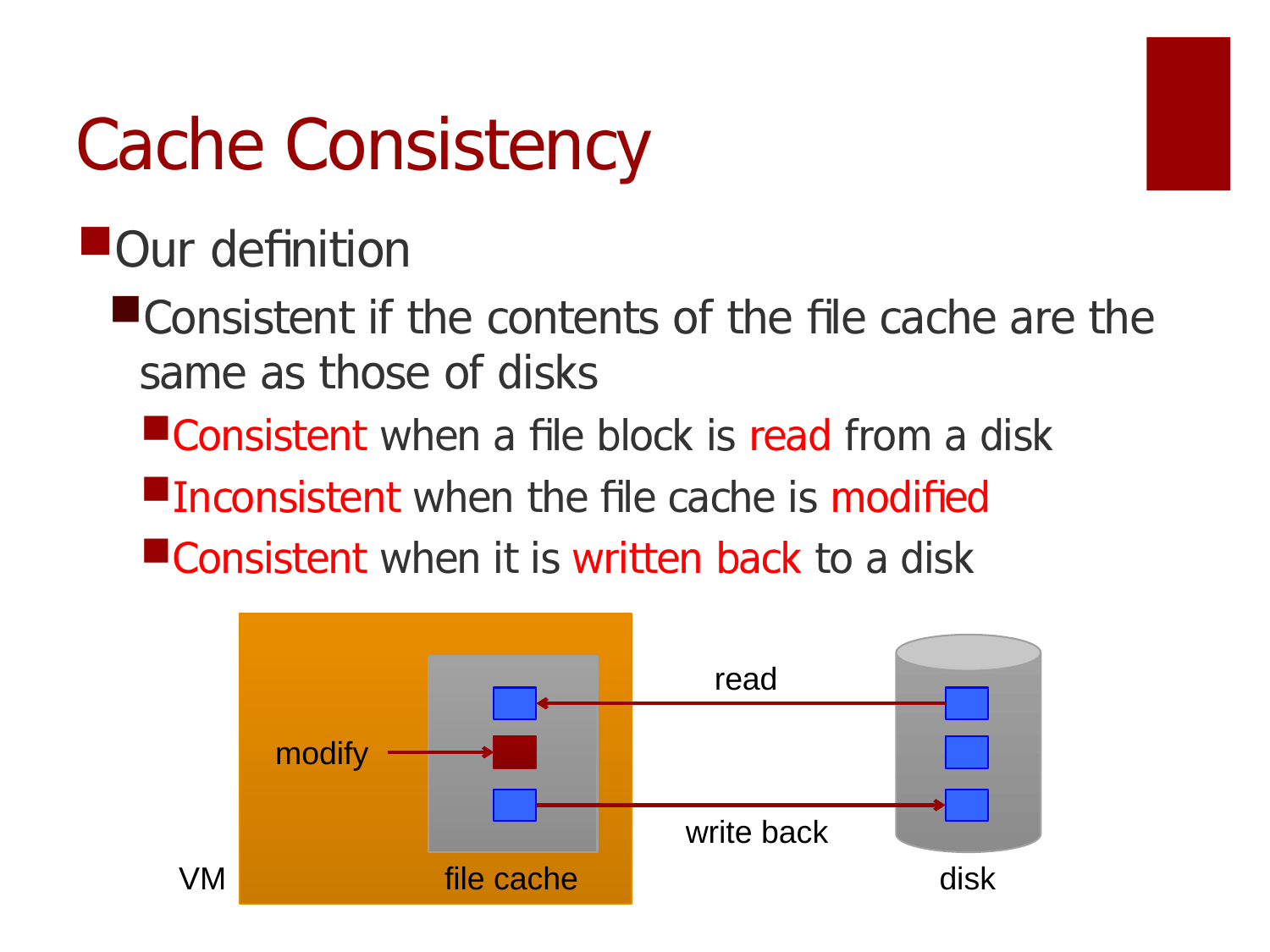

# Cache Consistency
Our definition
Consistent if the contents of the file cache are the same as those of disks
Consistent when a file block is read from a disk
Inconsistent when the file cache is modified
Consistent when it is written back to a disk

read

modify

write back
VM
disk
file cache